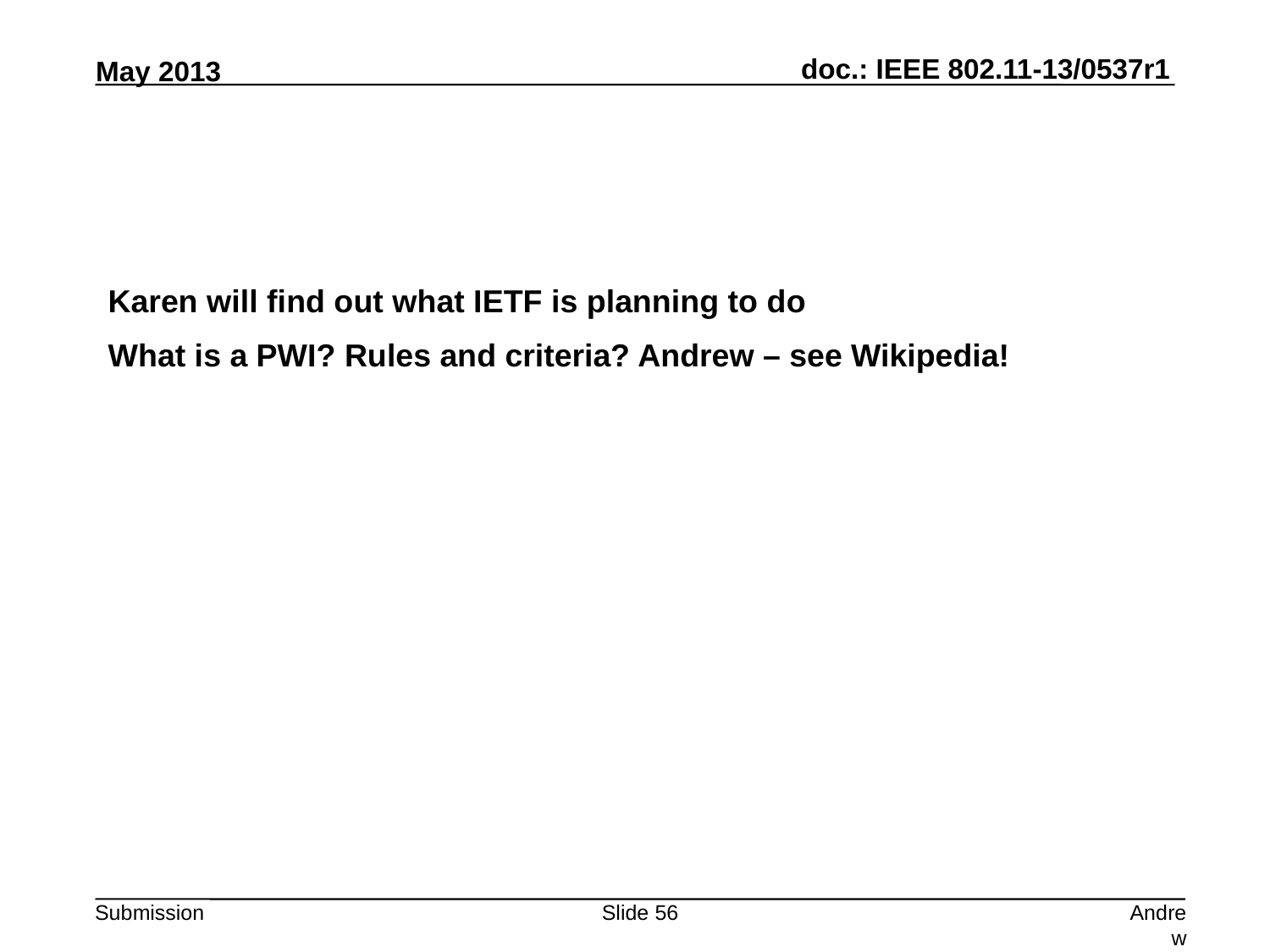

#
Karen will find out what IETF is planning to do
What is a PWI? Rules and criteria? Andrew – see Wikipedia!
Slide 56
Andrew Myles, Cisco